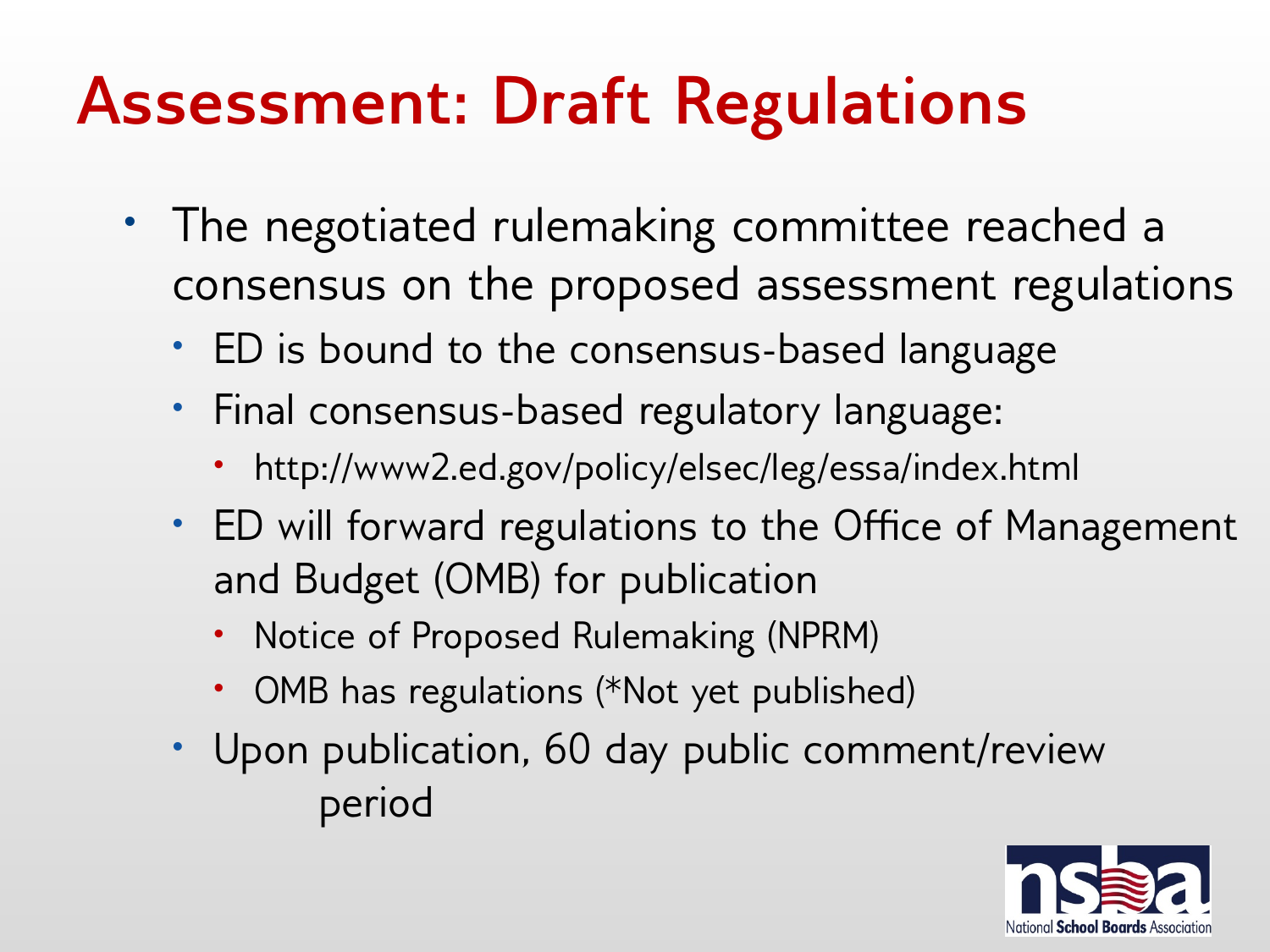

# Assessment: Draft Regulations

The negotiated rulemaking committee reached a consensus on the proposed assessment regulations
ED is bound to the consensus-based language
Final consensus-based regulatory language:
http://www2.ed.gov/policy/elsec/leg/essa/index.html
ED will forward regulations to the Office of Management and Budget (OMB) for publication
Notice of Proposed Rulemaking (NPRM)
OMB has regulations (*Not yet published)
Upon publication, 60 day public comment/review                   period